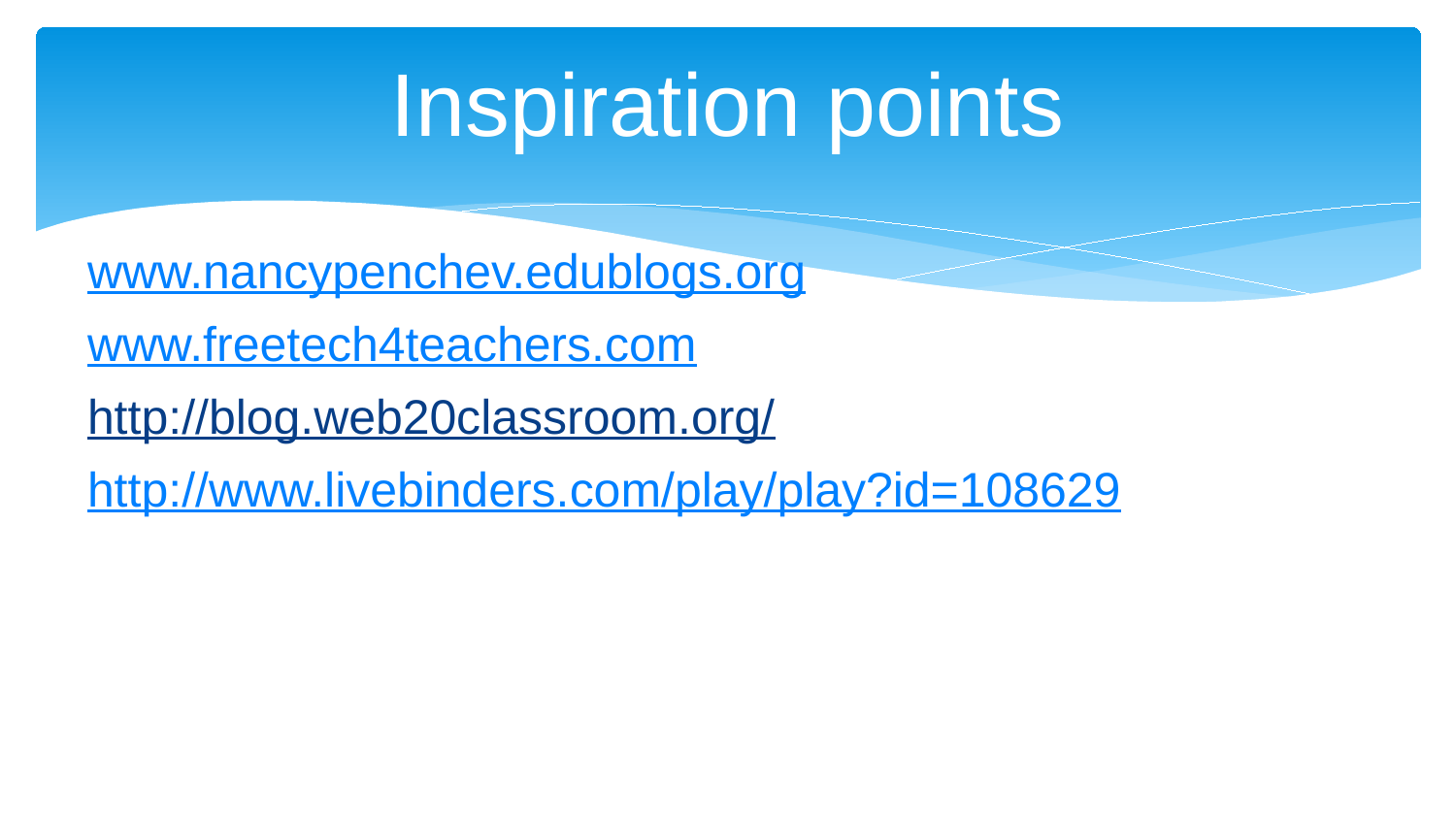

# Inspiration points
www.nancypenchev.edublogs.org

www.freetech4teachers.com

http://blog.web20classroom.org/

http://www.livebinders.com/play/play?id=108629